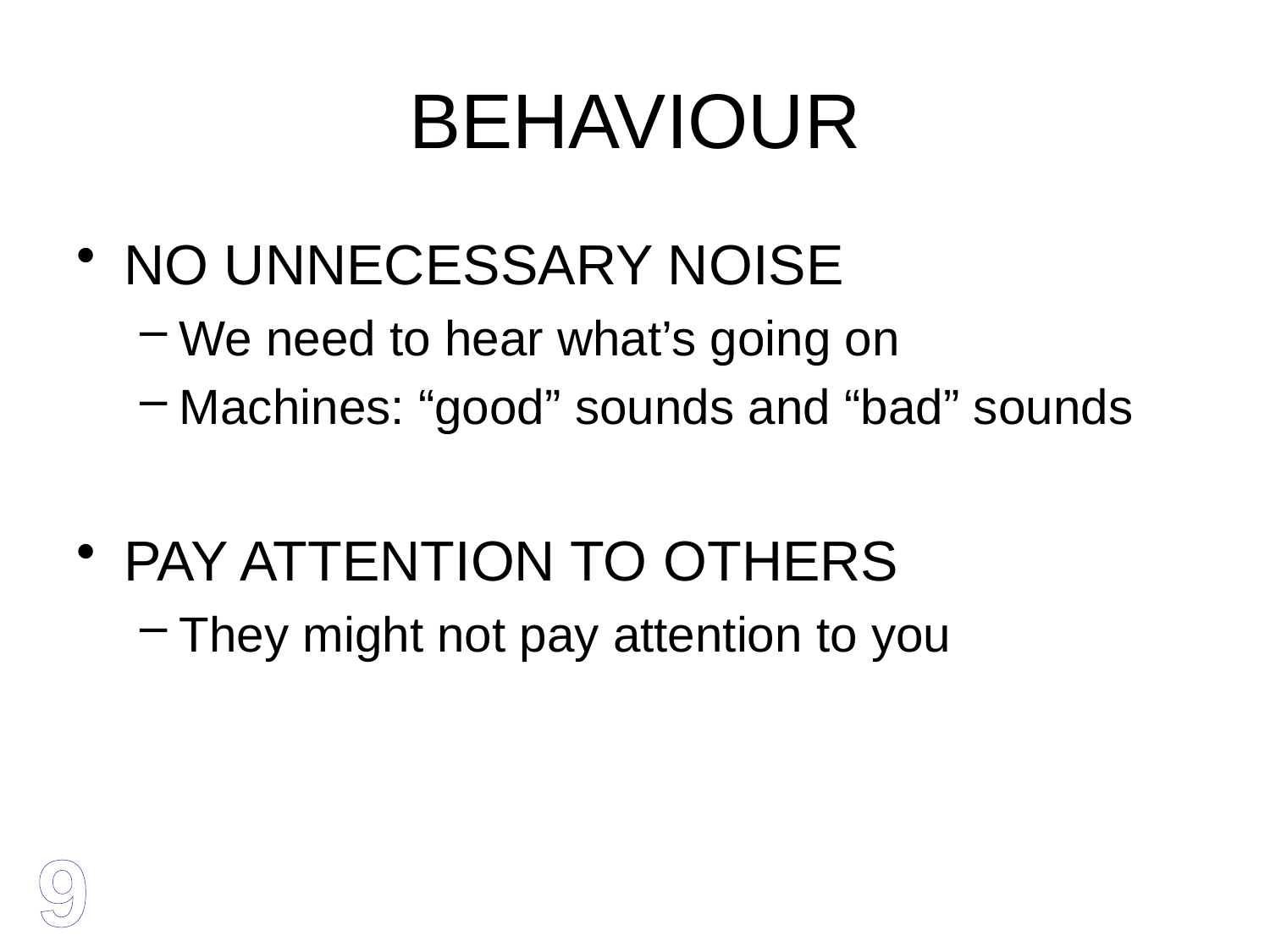

# BEHAVIOUR
NO UNNECESSARY NOISE
We need to hear what’s going on
Machines: “good” sounds and “bad” sounds

PAY ATTENTION TO OTHERS
They might not pay attention to you
9